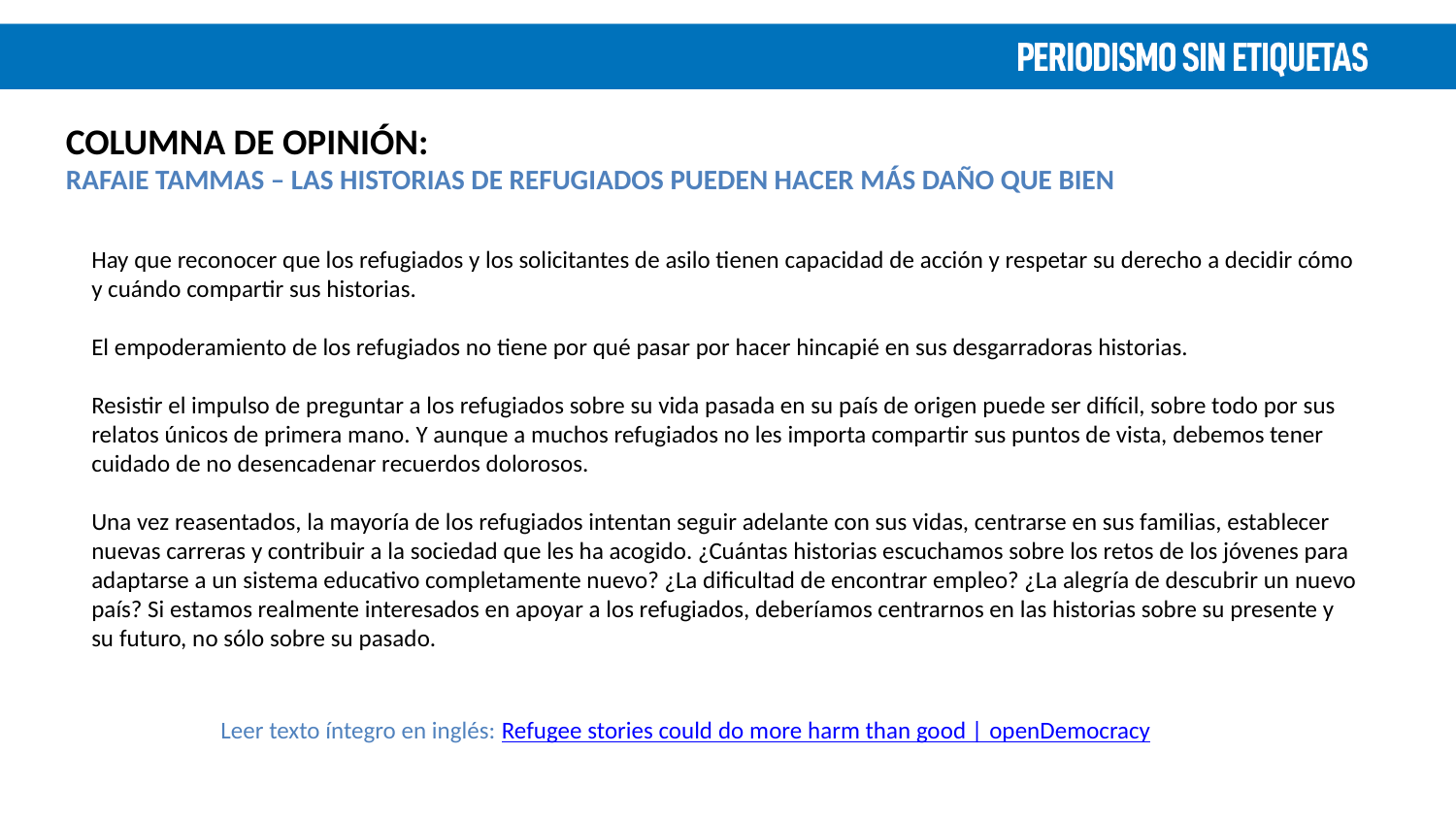

COLUMNA DE OPINIÓN:
RAFAIE TAMMAS – LAS HISTORIAS DE REFUGIADOS PUEDEN HACER MÁS DAÑO QUE BIEN
Hay que reconocer que los refugiados y los solicitantes de asilo tienen capacidad de acción y respetar su derecho a decidir cómo y cuándo compartir sus historias.

El empoderamiento de los refugiados no tiene por qué pasar por hacer hincapié en sus desgarradoras historias.

Resistir el impulso de preguntar a los refugiados sobre su vida pasada en su país de origen puede ser difícil, sobre todo por sus relatos únicos de primera mano. Y aunque a muchos refugiados no les importa compartir sus puntos de vista, debemos tener cuidado de no desencadenar recuerdos dolorosos.

Una vez reasentados, la mayoría de los refugiados intentan seguir adelante con sus vidas, centrarse en sus familias, establecer nuevas carreras y contribuir a la sociedad que les ha acogido. ¿Cuántas historias escuchamos sobre los retos de los jóvenes para adaptarse a un sistema educativo completamente nuevo? ¿La dificultad de encontrar empleo? ¿La alegría de descubrir un nuevo país? Si estamos realmente interesados en apoyar a los refugiados, deberíamos centrarnos en las historias sobre su presente y su futuro, no sólo sobre su pasado.
Leer texto íntegro en inglés: Refugee stories could do more harm than good | openDemocracy